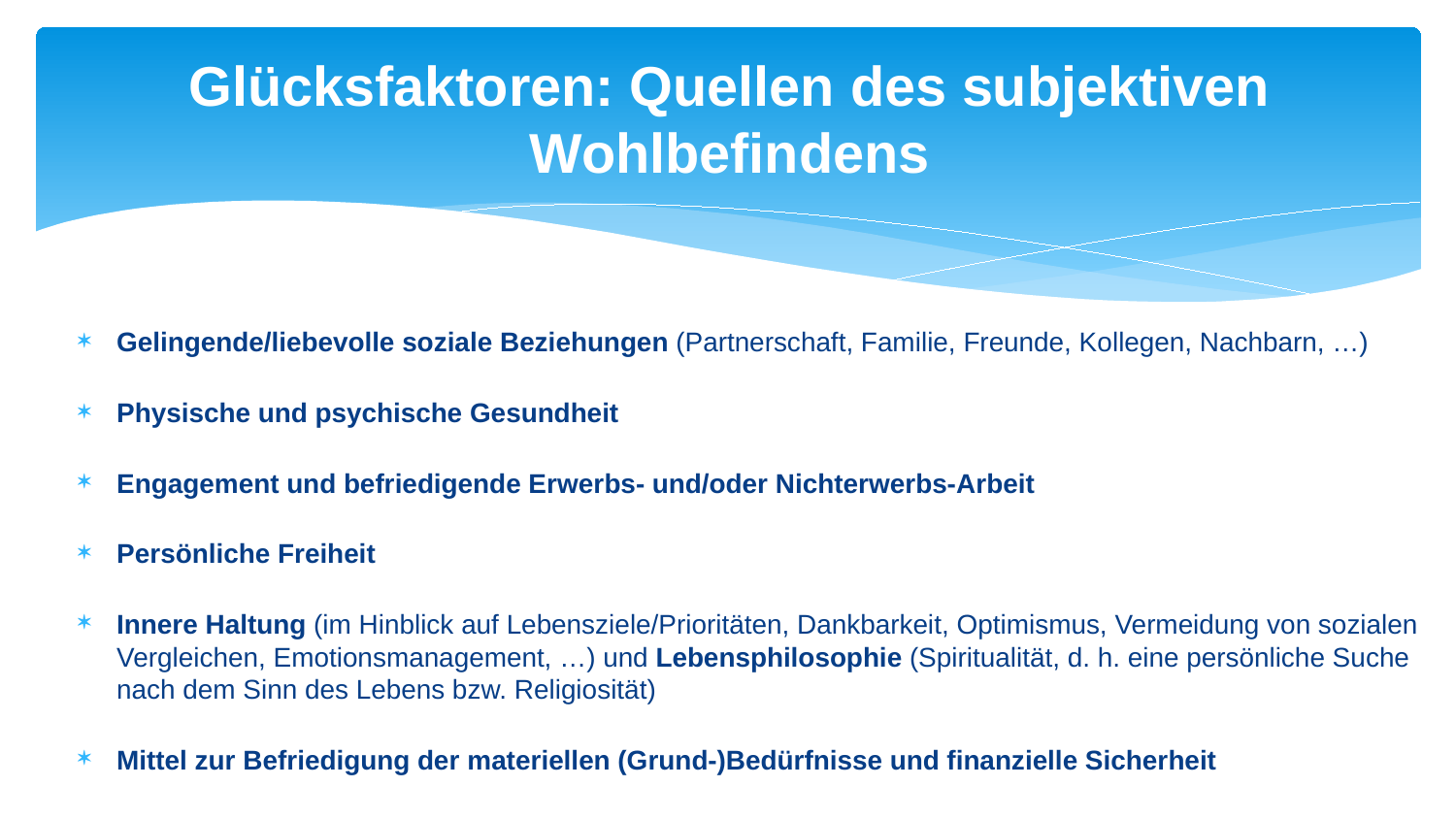

# Glücksfaktoren: Quellen des subjektiven Wohlbefindens
Gelingende/liebevolle soziale Beziehungen (Partnerschaft, Familie, Freunde, Kollegen, Nachbarn, …)
Physische und psychische Gesundheit
Engagement und befriedigende Erwerbs- und/oder Nichterwerbs-Arbeit
Persönliche Freiheit
Innere Haltung (im Hinblick auf Lebensziele/Prioritäten, Dankbarkeit, Optimismus, Vermeidung von sozialen Vergleichen, Emotionsmanagement, …) und Lebensphilosophie (Spiritualität, d. h. eine persönliche Suche nach dem Sinn des Lebens bzw. Religiosität)
Mittel zur Befriedigung der materiellen (Grund-)Bedürfnisse und finanzielle Sicherheit